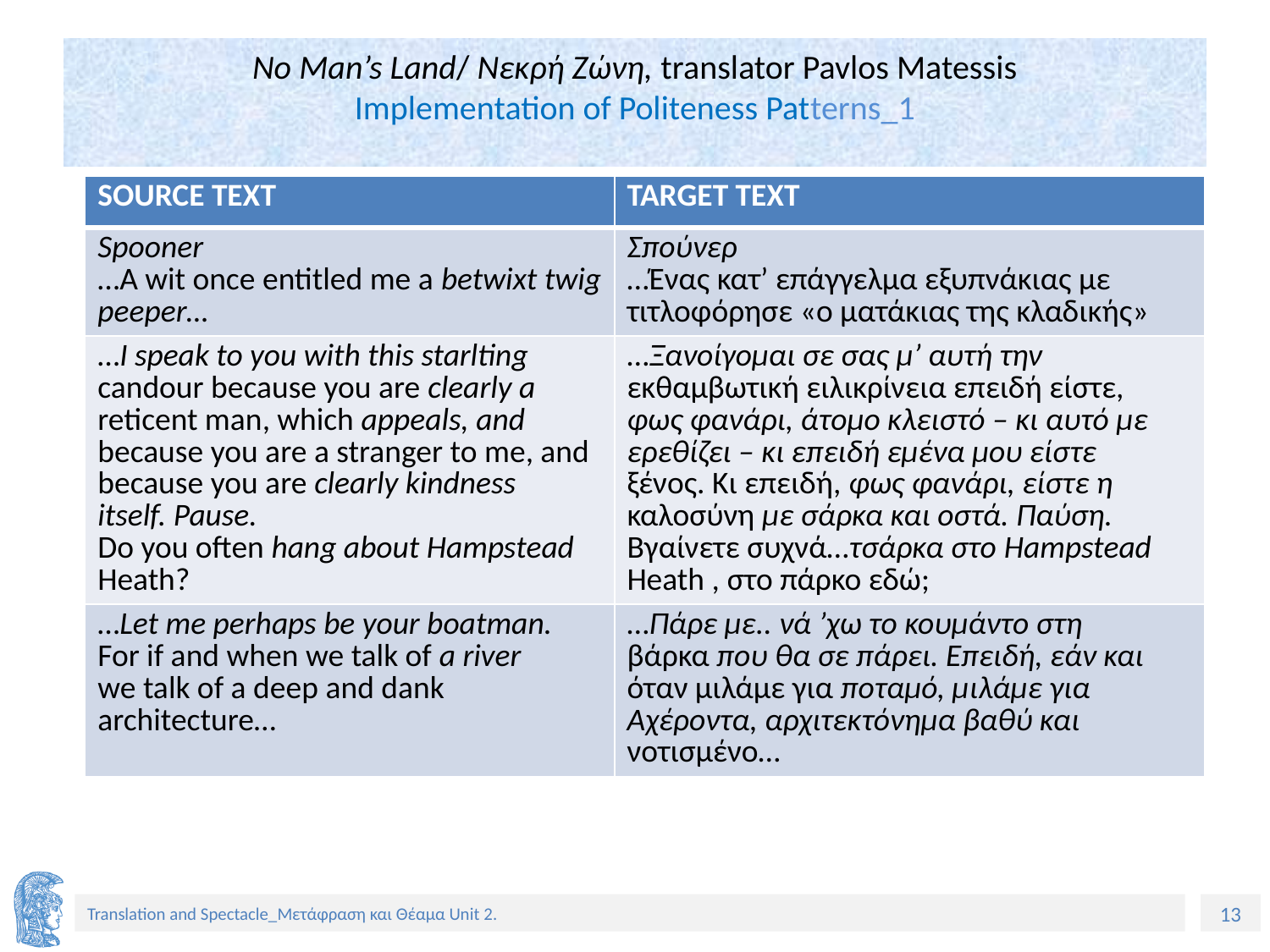

# No Man’s Land/ Νεκρή Ζώνη, translator Pavlos Matessis Implementation of Politeness Patterns_1
| SOURCE TEXT | TARGET TEXT |
| --- | --- |
| Spooner …A wit once entitled me a betwixt twig peeper… | Σπούνερ …Ένας κατ’ επάγγελμα εξυπνάκιας με τιτλοφόρησε «ο ματάκιας της κλαδικής» |
| …I speak to you with this starlting candour because you are clearly a reticent man, which appeals, and because you are a stranger to me, and because you are clearly kindness itself. Pause. Do you often hang about Hampstead Heath? | …Ξανοίγομαι σε σας μ’ αυτή την εκθαμβωτική ειλικρίνεια επειδή είστε, φως φανάρι, άτομο κλειστό – κι αυτό με ερεθίζει – κι επειδή εμένα μου είστε ξένος. Κι επειδή, φως φανάρι, είστε η καλοσύνη με σάρκα και οστά. Παύση. Βγαίνετε συχνά…τσάρκα στο Hampstead Heath , στο πάρκο εδώ; |
| …Let me perhaps be your boatman. For if and when we talk of a river we talk of a deep and dank architecture… | …Πάρε με.. νά ’χω το κουμάντο στη βάρκα που θα σε πάρει. Επειδή, εάν και όταν μιλάμε για ποταμό, μιλάμε για Αχέροντα, αρχιτεκτόνημα βαθύ και νοτισμένο… |